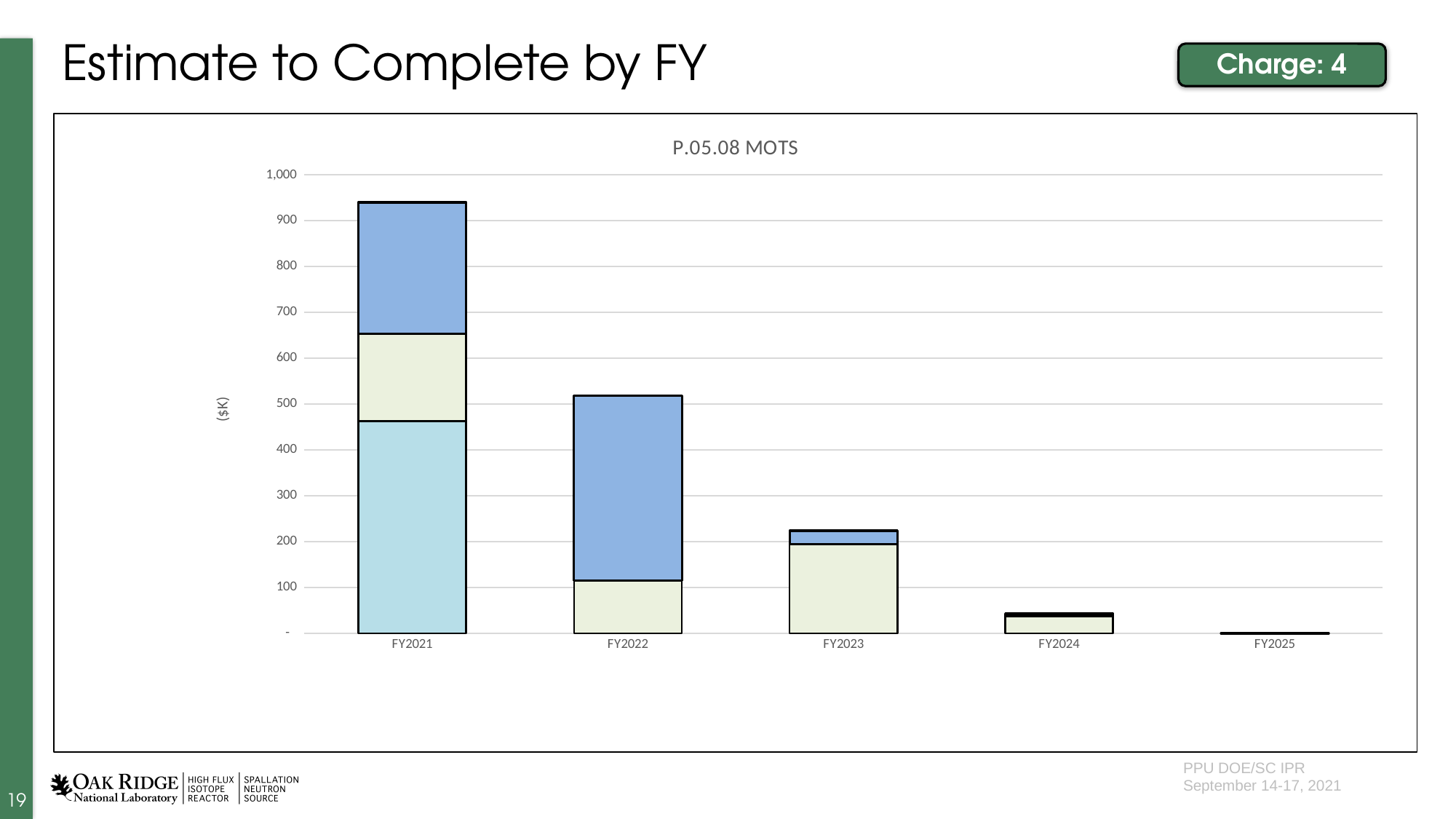

# Estimate to Complete by FY
Charge: 4

### Chart: P.05.08 MOTS

| Category | Actual Cost Oct - May FY21 | Labor | Material |
|---|---|---|---|
| FY2021 | 462.88716000000005 | 190.57469999999998 | 286.5371 |
| FY2022 | None | 115.7829 | 402.37 |
| FY2023 | None | 194.4839 | 29.394 |
| FY2024 | None | 37.153 | 5.65 |
| FY2025 | None | 0.0 | 0.0 |